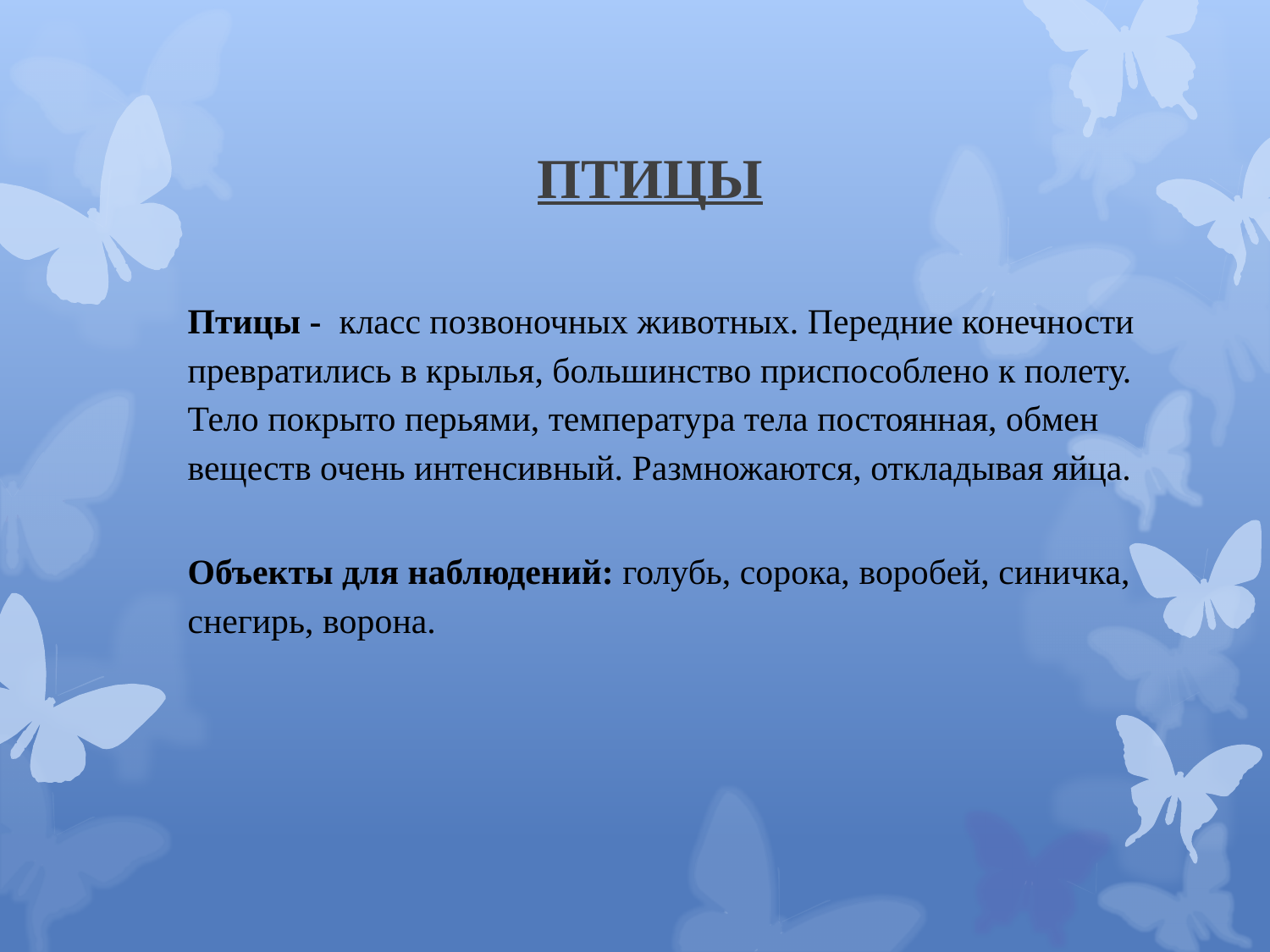

# ПТИЦЫ
Птицы -  класс позвоночных животных. Передние конечности превратились в крылья, большинство приспособлено к полету. Тело покрыто перьями, температура тела постоянная, обмен веществ очень интенсивный. Размножаются, откладывая яйца.
Объекты для наблюдений: голубь, сорока, воробей, синичка, снегирь, ворона.